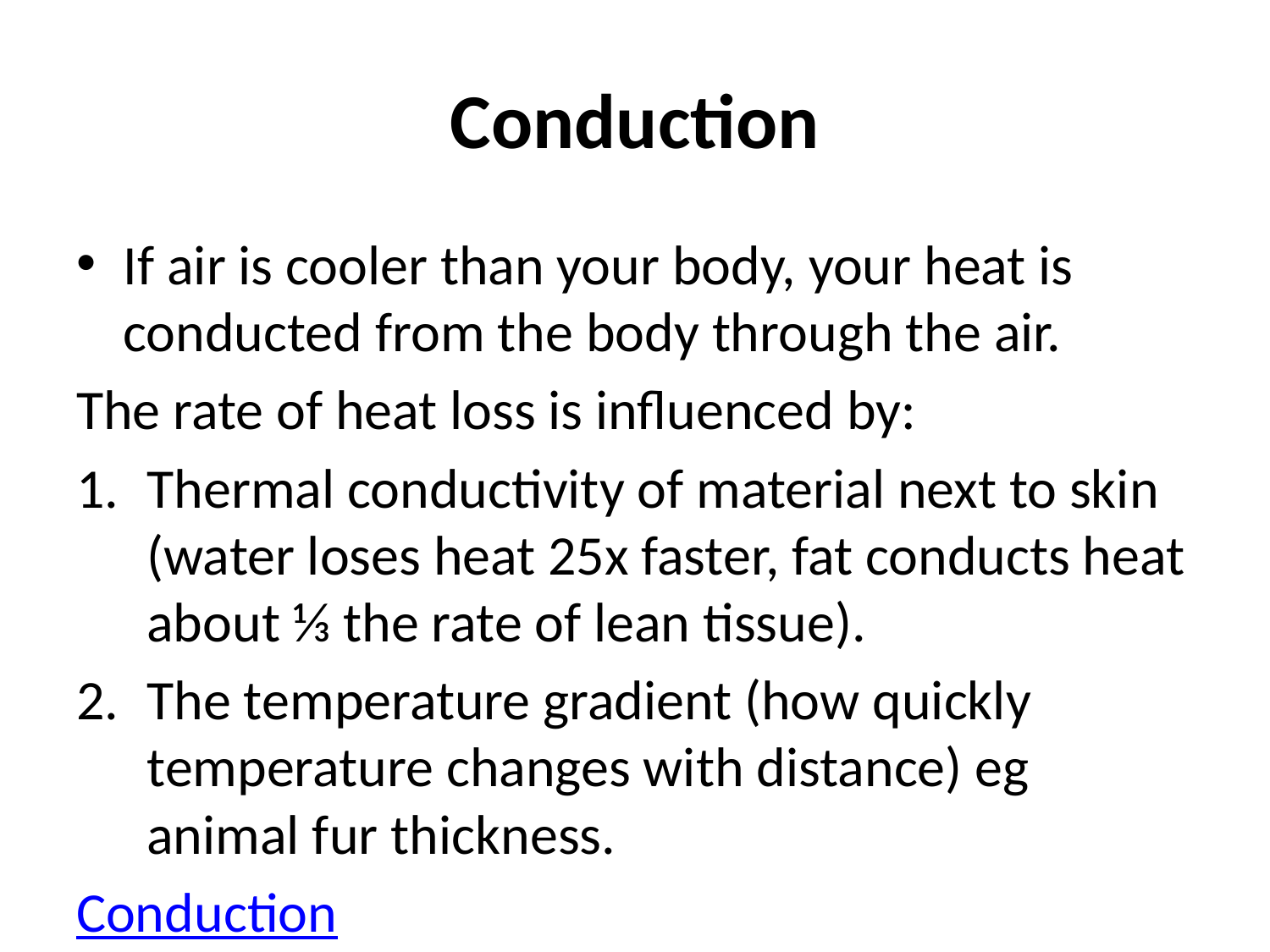

# Conduction
If air is cooler than your body, your heat is conducted from the body through the air.
The rate of heat loss is influenced by:
Thermal conductivity of material next to skin (water loses heat 25x faster, fat conducts heat about ⅓ the rate of lean tissue).
The temperature gradient (how quickly temperature changes with distance) eg animal fur thickness.
Conduction